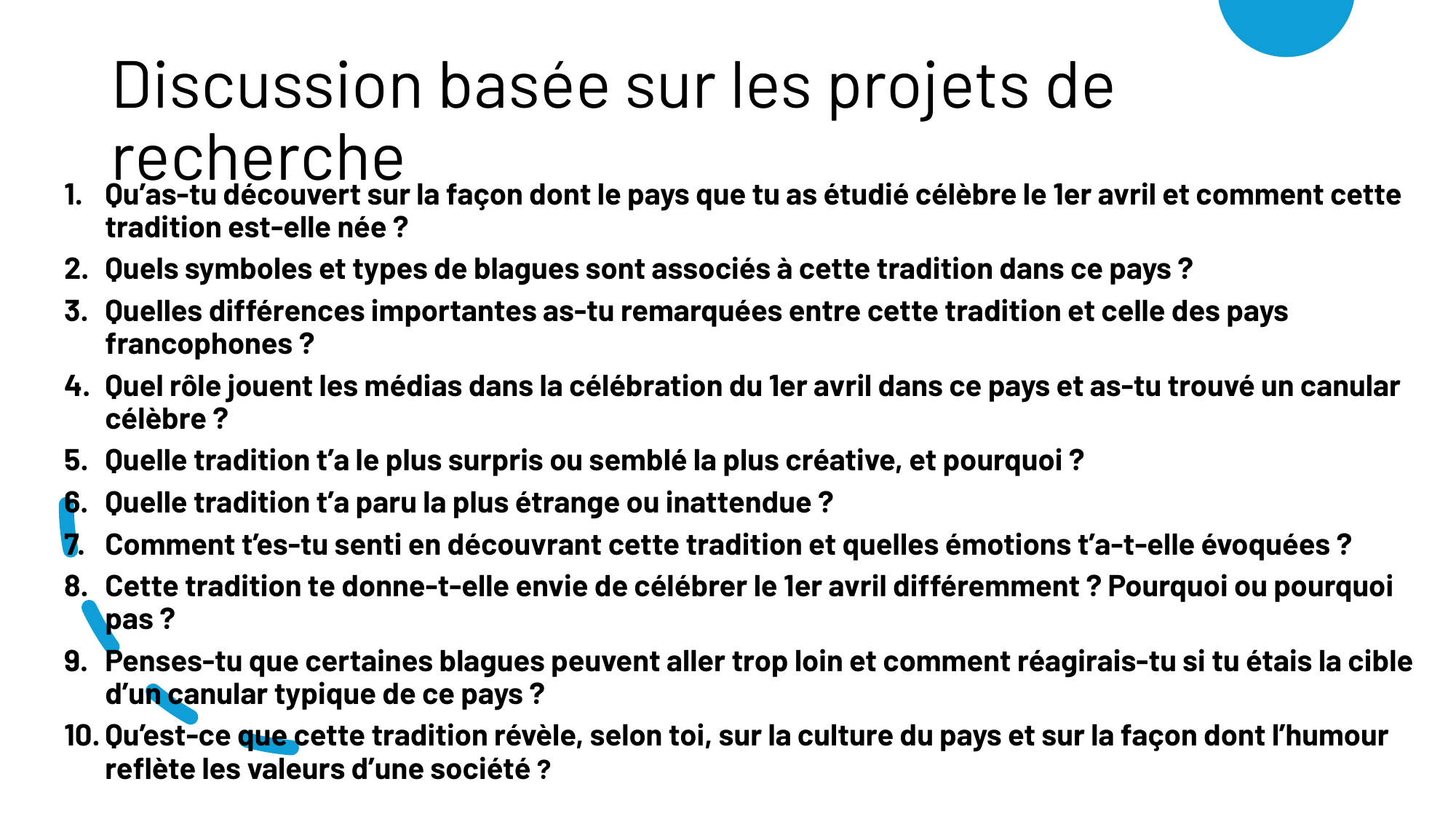

# Discussion basée sur les projets de recherche
Qu’as‑tu découvert sur la façon dont le pays que tu as étudié célèbre le 1er avril et comment cette tradition est‑elle née ?
Quels symboles et types de blagues sont associés à cette tradition dans ce pays ?
Quelles différences importantes as‑tu remarquées entre cette tradition et celle des pays francophones ?
Quel rôle jouent les médias dans la célébration du 1er avril dans ce pays et as‑tu trouvé un canular célèbre ?
Quelle tradition t’a le plus surpris ou semblé la plus créative, et pourquoi ?
Quelle tradition t’a paru la plus étrange ou inattendue ?
Comment t’es‑tu senti en découvrant cette tradition et quelles émotions t’a‑t‑elle évoquées ?
Cette tradition te donne‑t‑elle envie de célébrer le 1er avril différemment ? Pourquoi ou pourquoi pas ?
Penses‑tu que certaines blagues peuvent aller trop loin et comment réagirais‑tu si tu étais la cible d’un canular typique de ce pays ?
Qu’est‑ce que cette tradition révèle, selon toi, sur la culture du pays et sur la façon dont l’humour reflète les valeurs d’une société ?